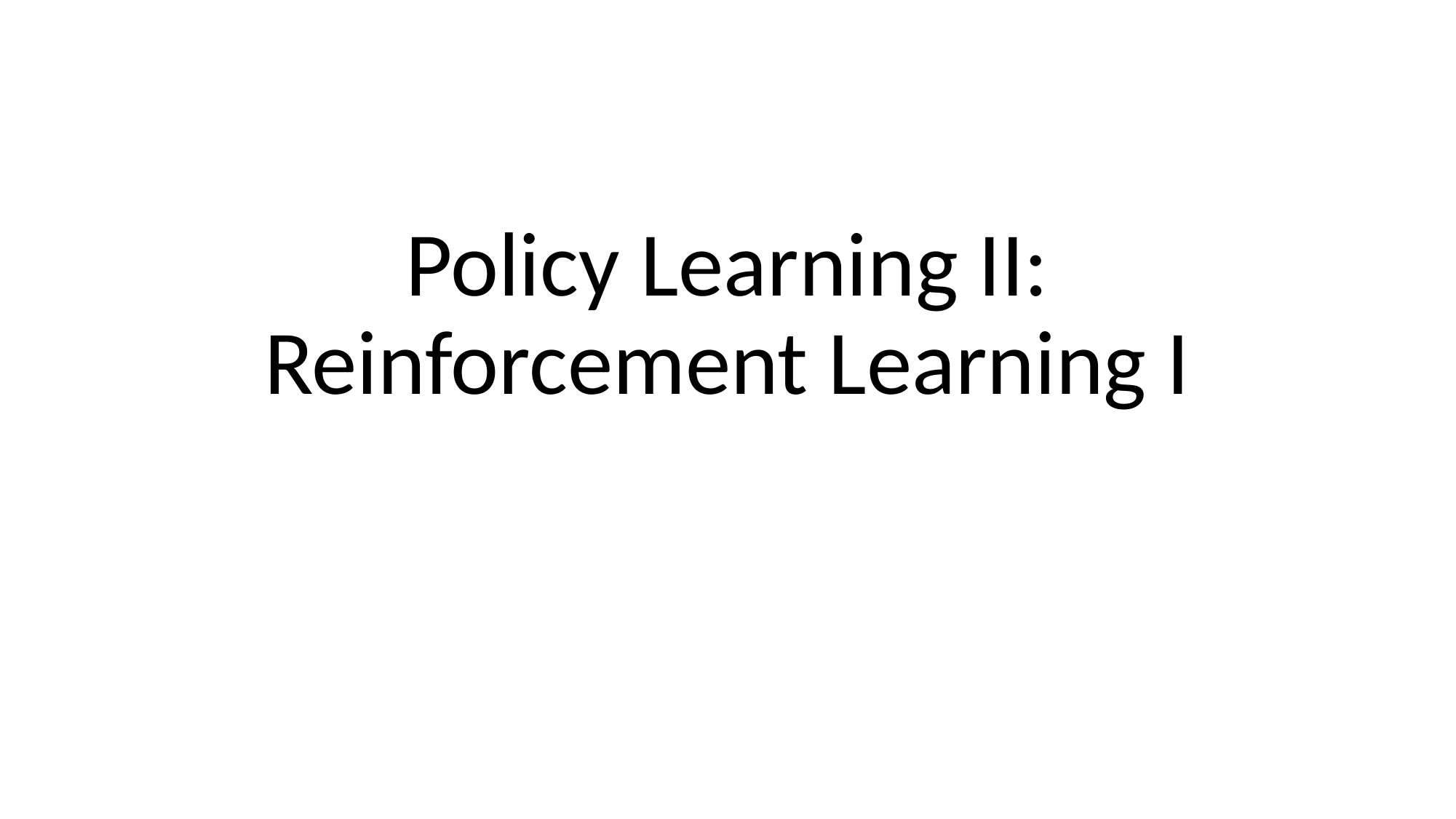

# Policy Learning II: Reinforcement Learning I